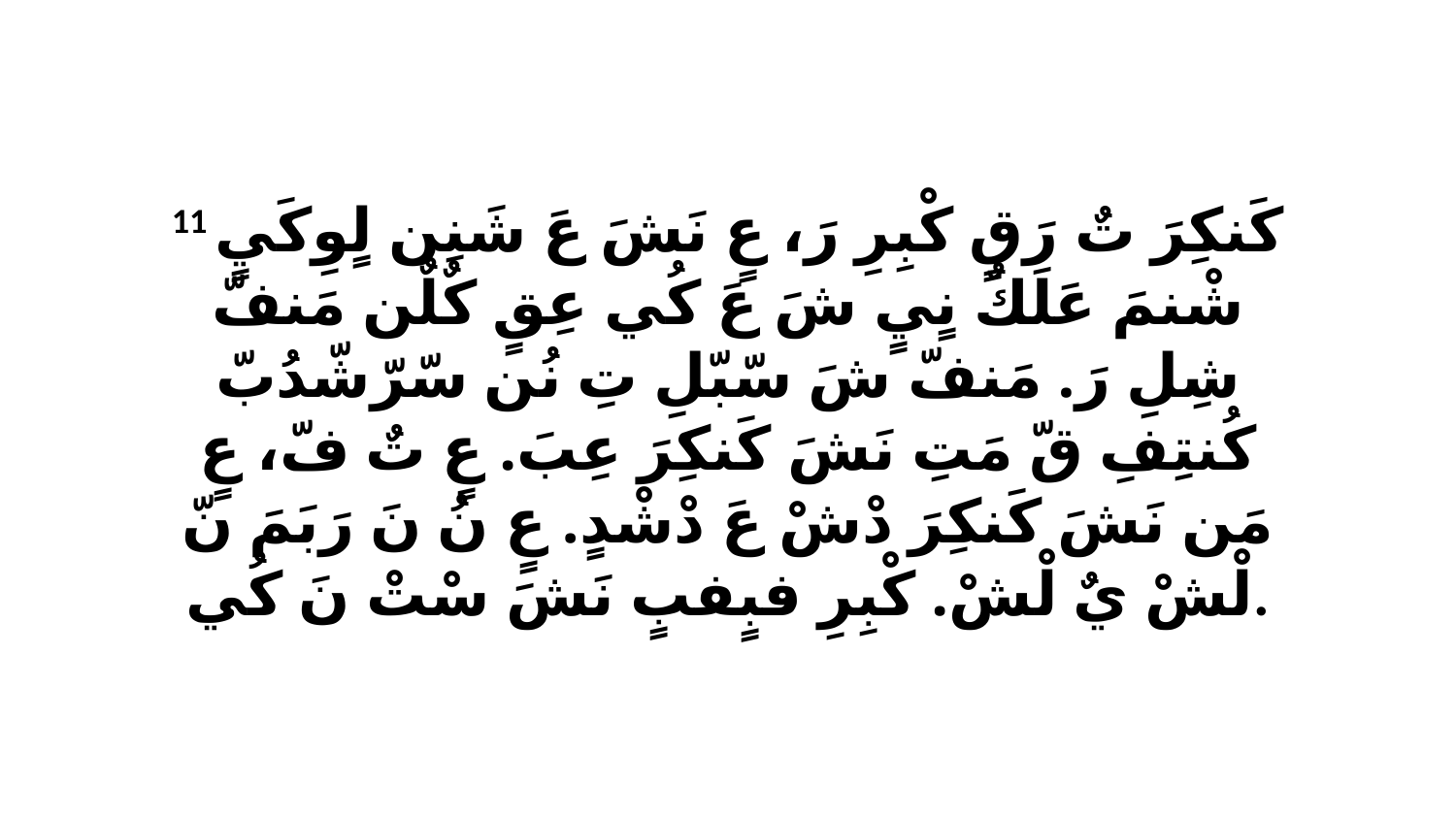

11 كَنكِرَ تٌ رَقٍ كْبِرِ رَ، عٍ نَشَ عَ شَنِن لٍوِكَيٍ شْنمَ عَلَكٌ نٍيٍ شَ عَ كُي عِقٍ كٌلٌن مَنفّ شِلِ رَ. مَنفّ شَ سّبّلِ تِ نُن سّرّشّدُبّ كُنتِفِ قّ مَتِ نَشَ كَنكِرَ عِبَ. عٍ تٌ فّ، عٍ مَن نَشَ كَنكِرَ دْشْ عَ دْشْدٍ. عٍ نُ نَ رَبَمَ نّ لْشْ يٌ لْشْ. كْبِرِ فبٍفبٍ نَشَ سْتْ نَ كُي.